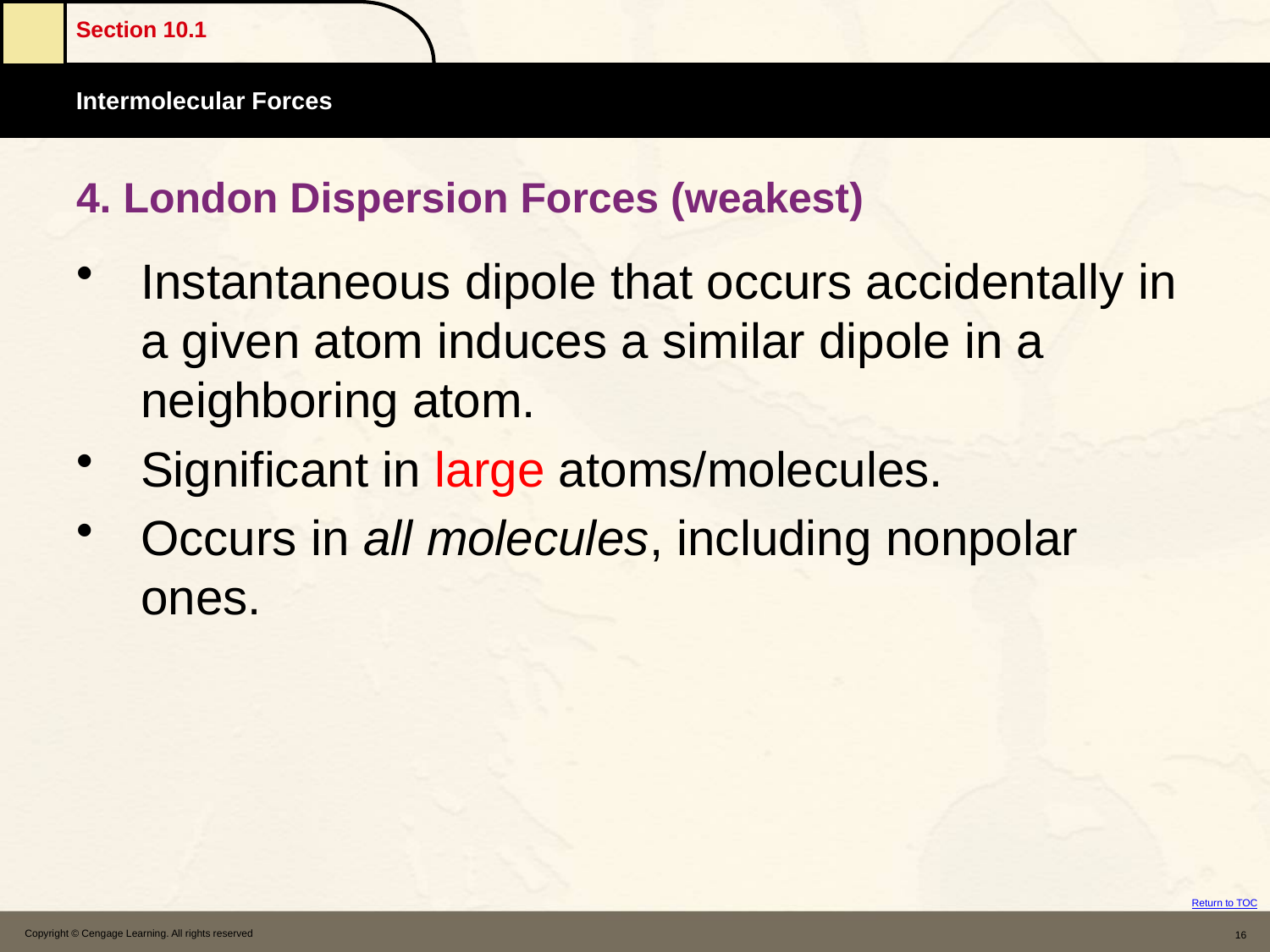

# 4. London Dispersion Forces (weakest)
Instantaneous dipole that occurs accidentally in a given atom induces a similar dipole in a neighboring atom.
Significant in large atoms/molecules.
Occurs in all molecules, including nonpolar ones.

Copyright © Cengage Learning. All rights reserved
16